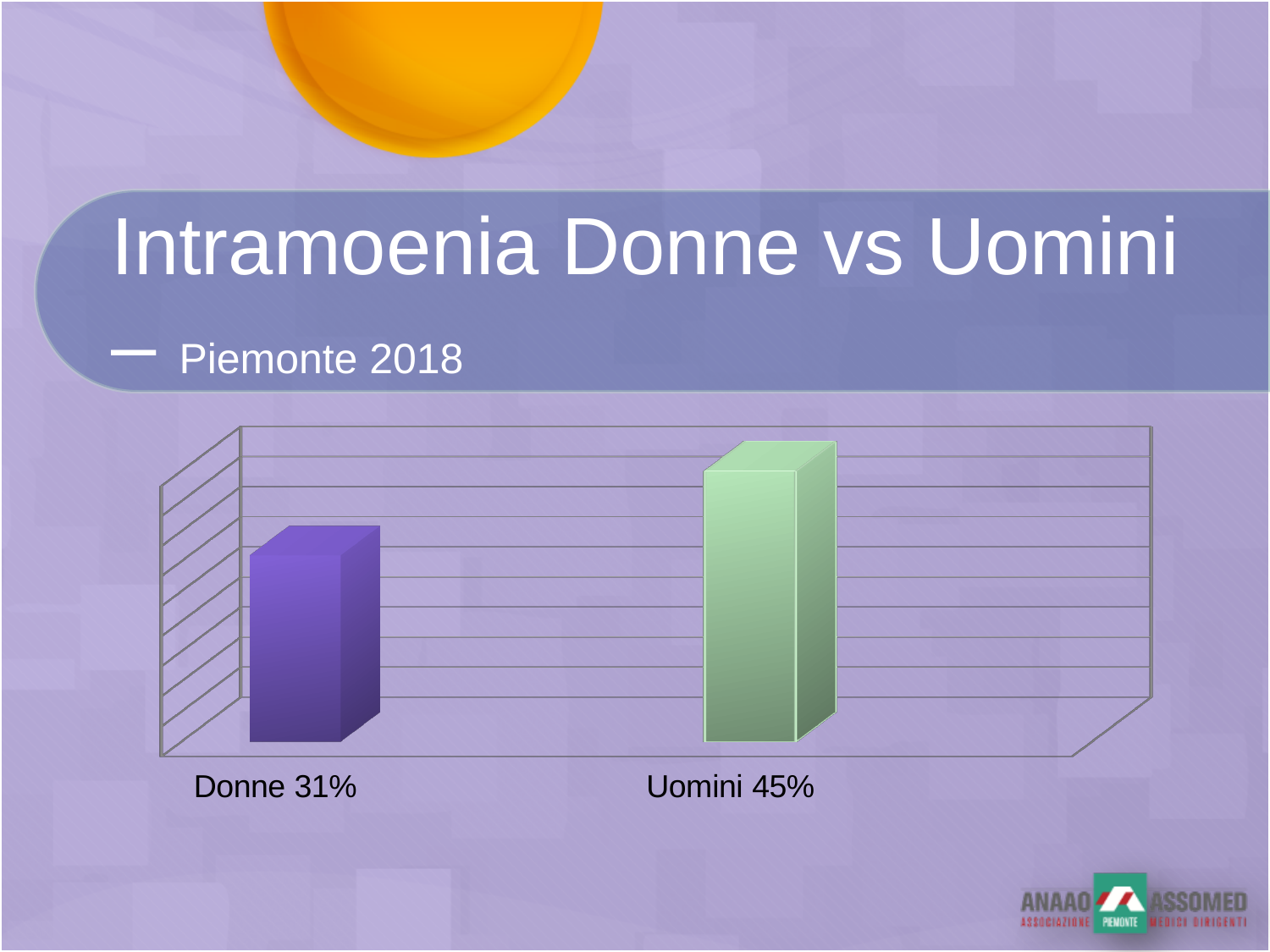

# Intramoenia Donne vs Uomini – Piemonte 2018

[unsupported chart]